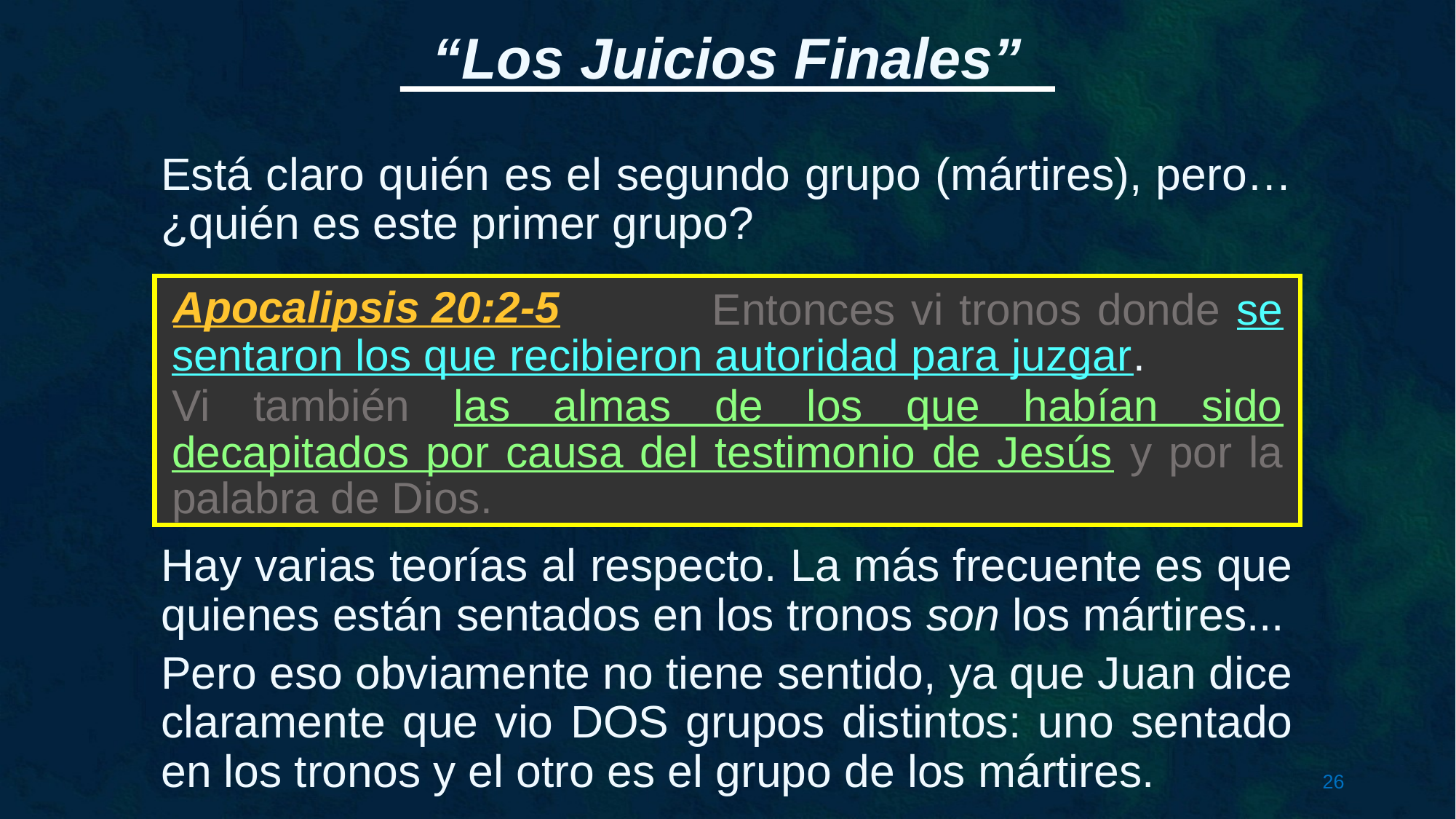

Está claro quién es el segundo grupo (mártires), pero… ¿quién es este primer grupo?
Apocalipsis 20:2-5
                                  Entonces vi tronos donde se sentaron los que recibieron autoridad para juzgar.
Vi también las almas de los que habían sido decapitados por causa del testimonio de Jesús y por la palabra de Dios.
Hay varias teorías al respecto. La más frecuente es que quienes están sentados en los tronos son los mártires...
Pero eso obviamente no tiene sentido, ya que Juan dice claramente que vio DOS grupos distintos: uno sentado en los tronos y el otro es el grupo de los mártires.